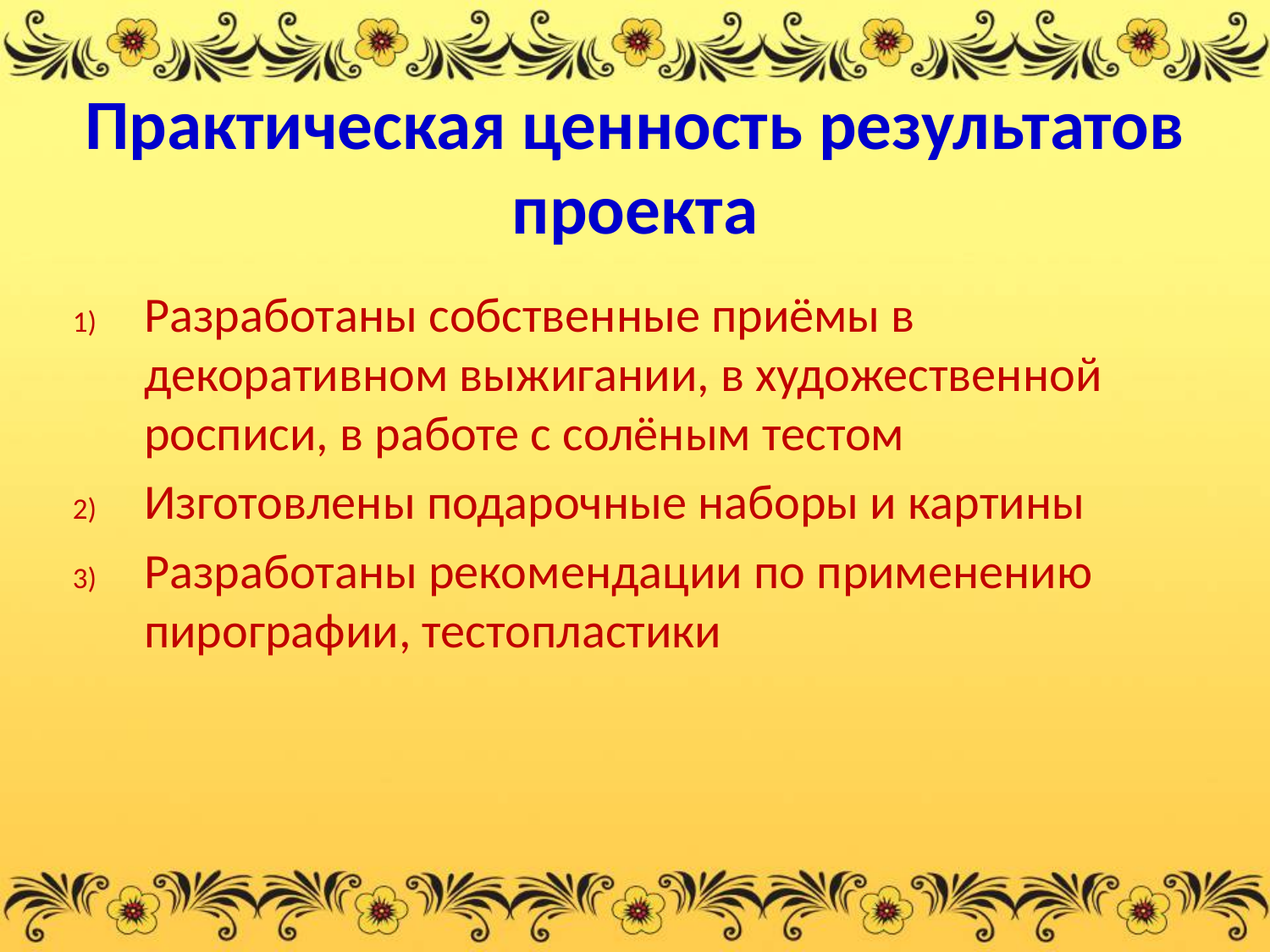

# Практическая ценность результатов проекта
Разработаны собственные приёмы в декоративном выжигании, в художественной росписи, в работе с солёным тестом
Изготовлены подарочные наборы и картины
Разработаны рекомендации по применению пирографии, тестопластики